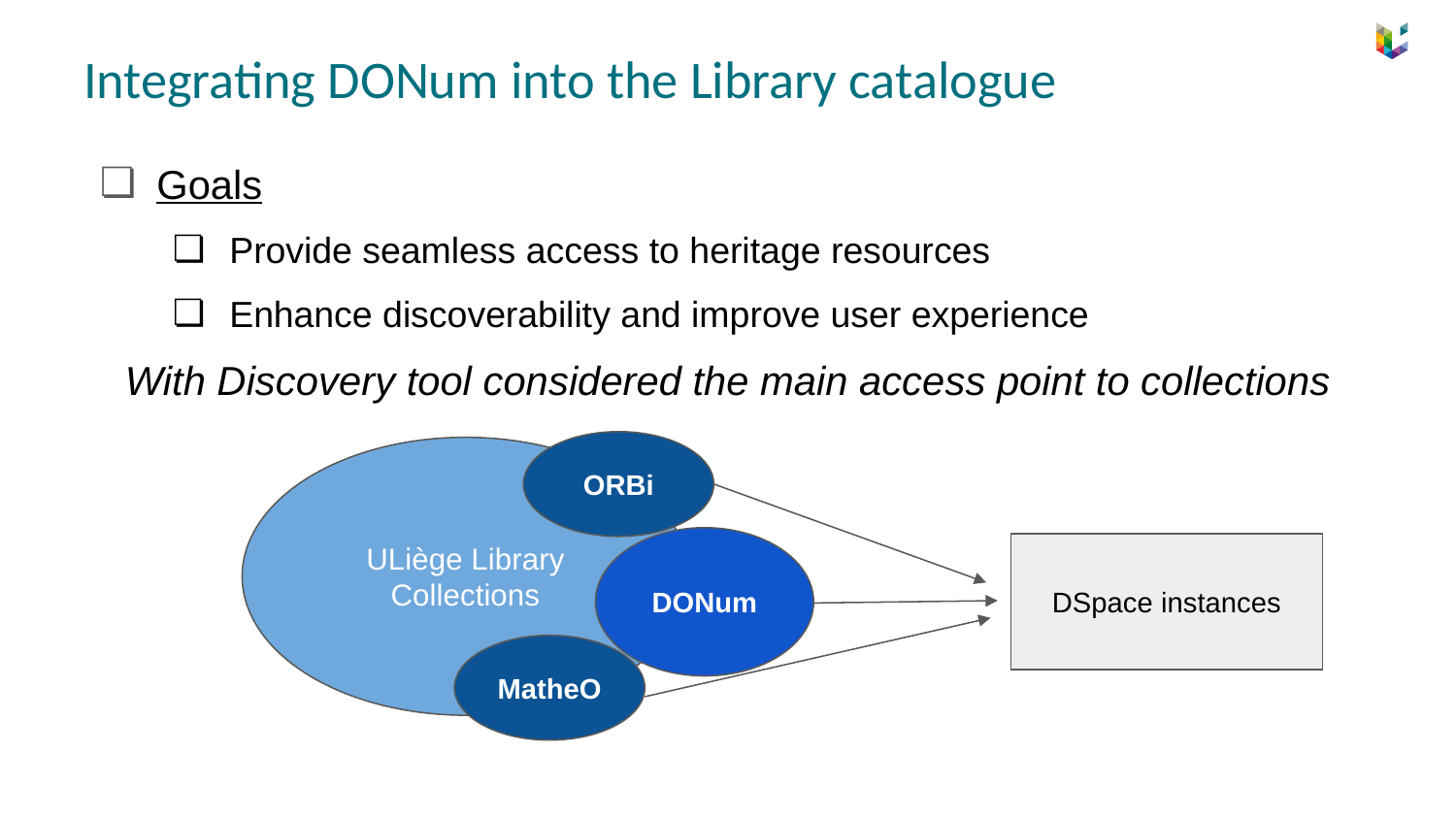

# Integrating DONum into the Library catalogue
Goals
Provide seamless access to heritage resources
Enhance discoverability and improve user experience
With Discovery tool considered the main access point to collections
ORBi
ULiège Library Collections
DONum
DSpace instances
MatheO